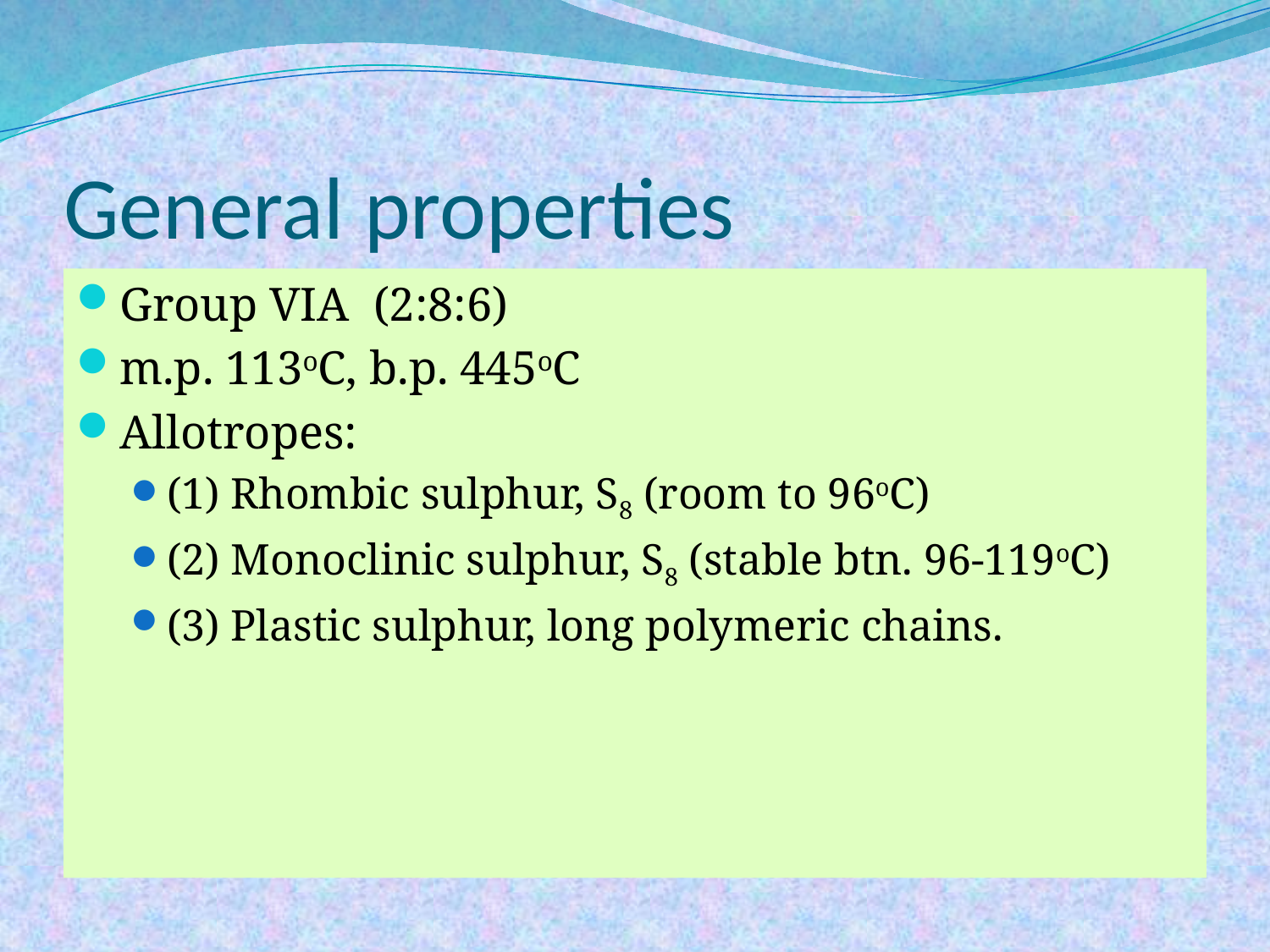

# General properties
Group VIA  (2:8:6)
m.p. 113oC, b.p. 445oC
Allotropes:
(1) Rhombic sulphur, S8 (room to 96oC)
(2) Monoclinic sulphur, S8 (stable btn. 96-119oC)
(3) Plastic sulphur, long polymeric chains.